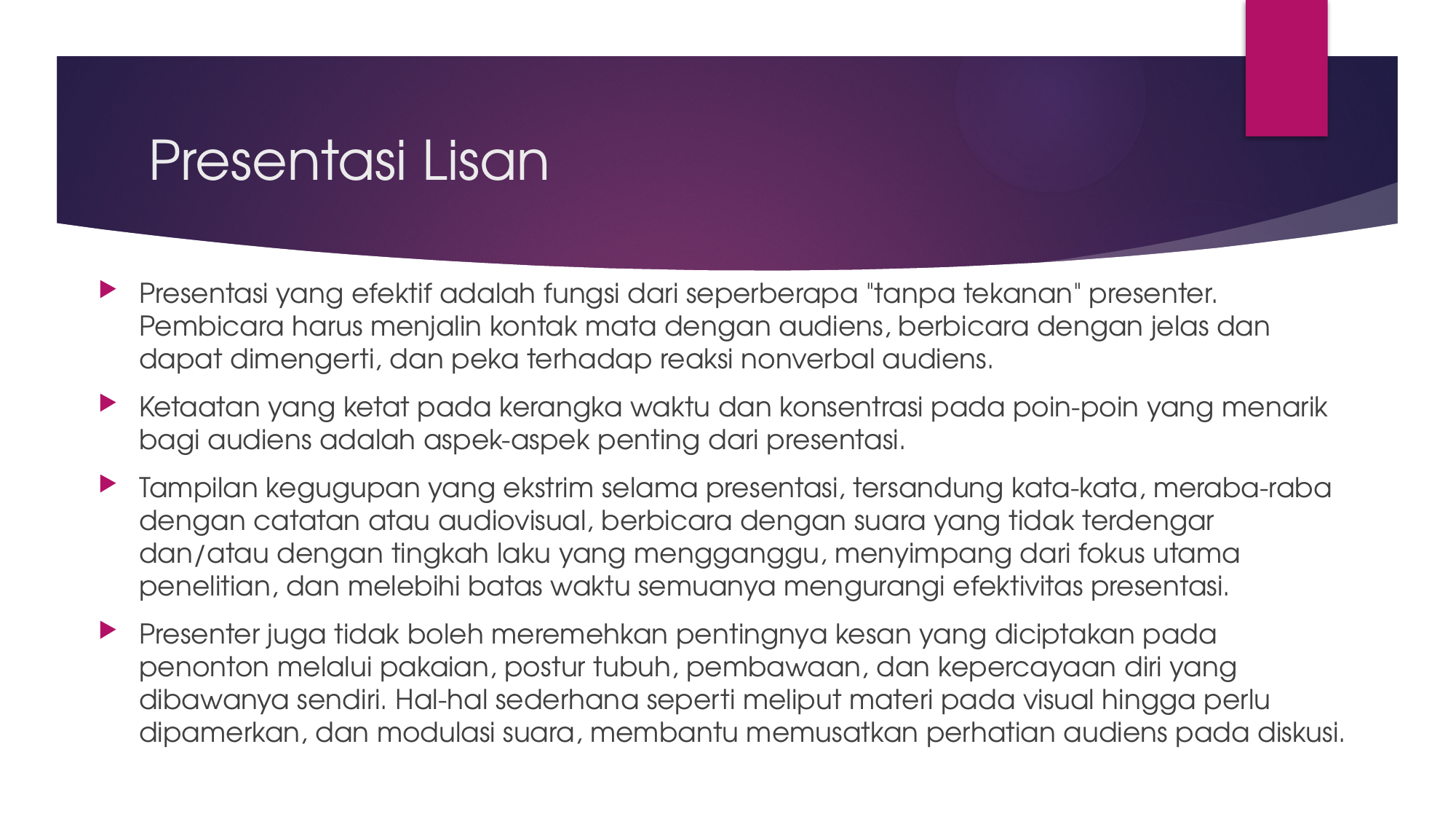

# Presentasi Lisan
Presentasi yang efektif adalah fungsi dari seperberapa "tanpa tekanan" presenter. Pembicara harus menjalin kontak mata dengan audiens, berbicara dengan jelas dan dapat dimengerti, dan peka terhadap reaksi nonverbal audiens.
Ketaatan yang ketat pada kerangka waktu dan konsentrasi pada poin-poin yang menarik bagi audiens adalah aspek-aspek penting dari presentasi.
Tampilan kegugupan yang ekstrim selama presentasi, tersandung kata-kata, meraba-raba dengan catatan atau audiovisual, berbicara dengan suara yang tidak terdengar dan/atau dengan tingkah laku yang mengganggu, menyimpang dari fokus utama penelitian, dan melebihi batas waktu semuanya mengurangi efektivitas presentasi.
Presenter juga tidak boleh meremehkan pentingnya kesan yang diciptakan pada penonton melalui pakaian, postur tubuh, pembawaan, dan kepercayaan diri yang dibawanya sendiri. Hal-hal sederhana seperti meliput materi pada visual hingga perlu dipamerkan, dan modulasi suara, membantu memusatkan perhatian audiens pada diskusi.